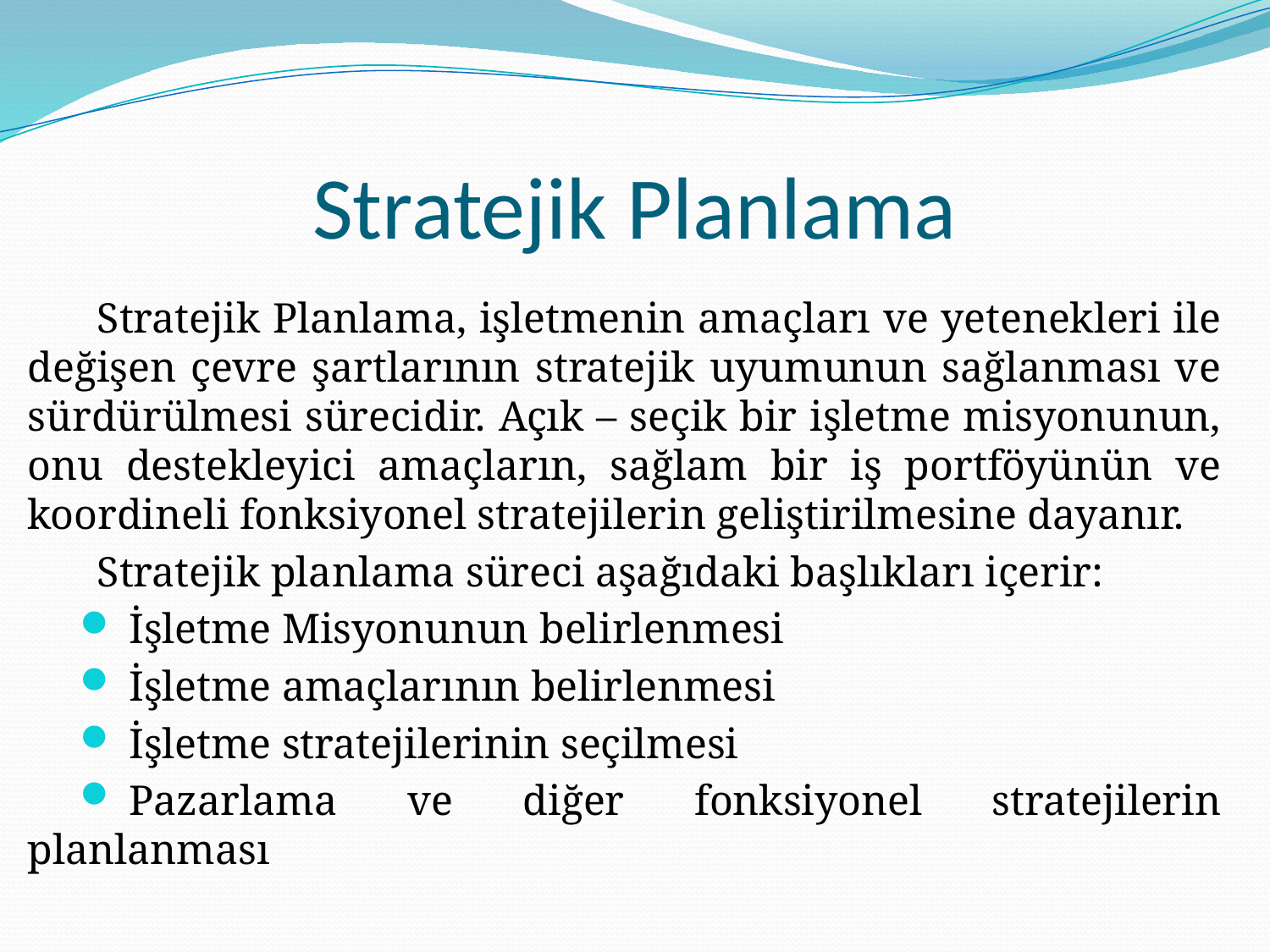

# Stratejik Planlama
Stratejik Planlama, işletmenin amaçları ve yetenekleri ile değişen çevre şartlarının stratejik uyumunun sağlanması ve sürdürülmesi sürecidir. Açık – seçik bir işletme misyonunun, onu destekleyici amaçların, sağlam bir iş portföyünün ve koordineli fonksiyonel stratejilerin geliştirilmesine dayanır.
Stratejik planlama süreci aşağıdaki başlıkları içerir:
İşletme Misyonunun belirlenmesi
İşletme amaçlarının belirlenmesi
İşletme stratejilerinin seçilmesi
Pazarlama ve diğer fonksiyonel stratejilerin planlanması